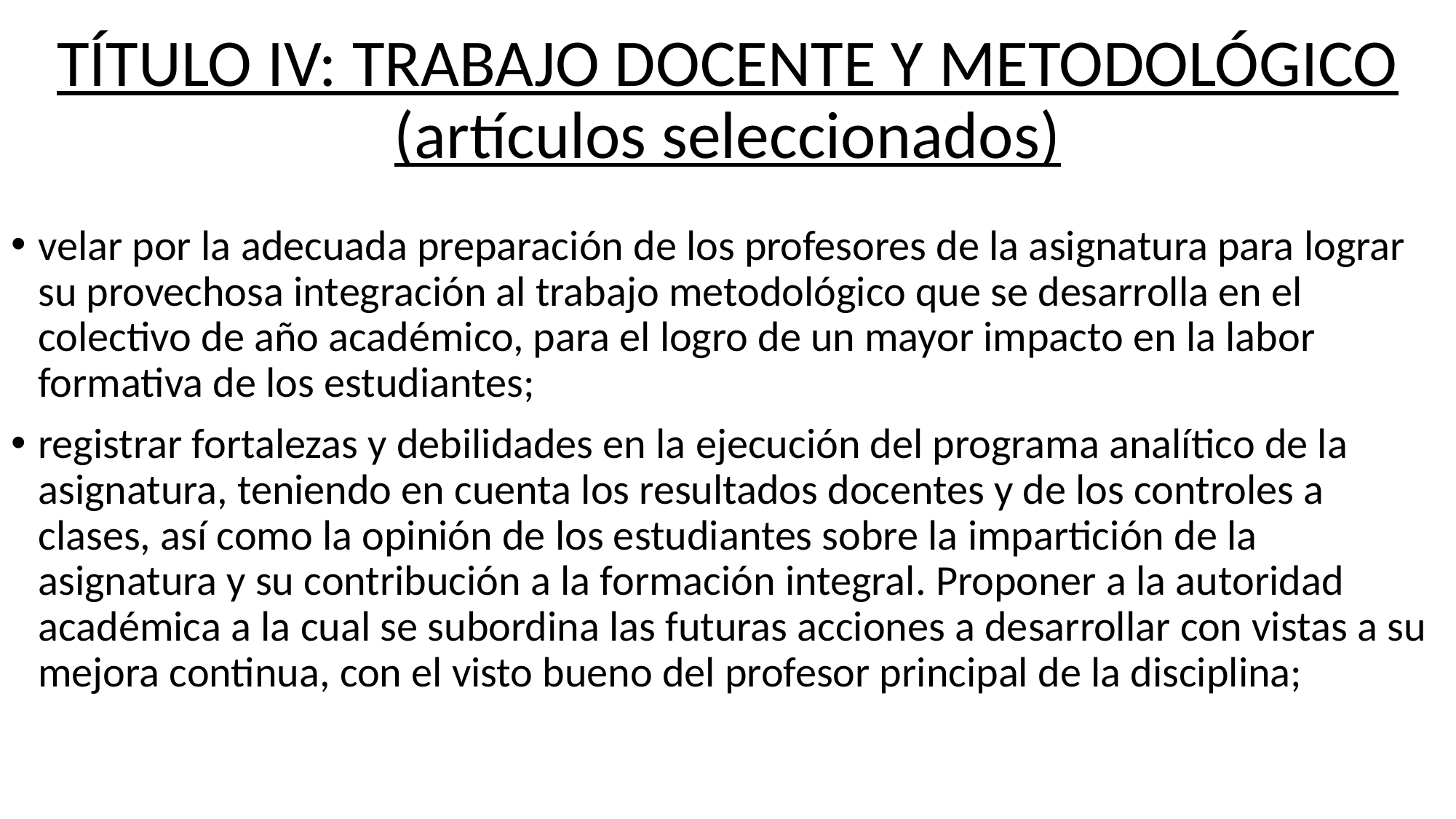

# TÍTULO IV: TRABAJO DOCENTE Y METODOLÓGICO (artículos seleccionados)
velar por la adecuada preparación de los profesores de la asignatura para lograr su provechosa integración al trabajo metodológico que se desarrolla en el colectivo de año académico, para el logro de un mayor impacto en la labor formativa de los estudiantes;
registrar fortalezas y debilidades en la ejecución del programa analítico de la asignatura, teniendo en cuenta los resultados docentes y de los controles a clases, así como la opinión de los estudiantes sobre la impartición de la asignatura y su contribución a la formación integral. Proponer a la autoridad académica a la cual se subordina las futuras acciones a desarrollar con vistas a su mejora continua, con el visto bueno del profesor principal de la disciplina;